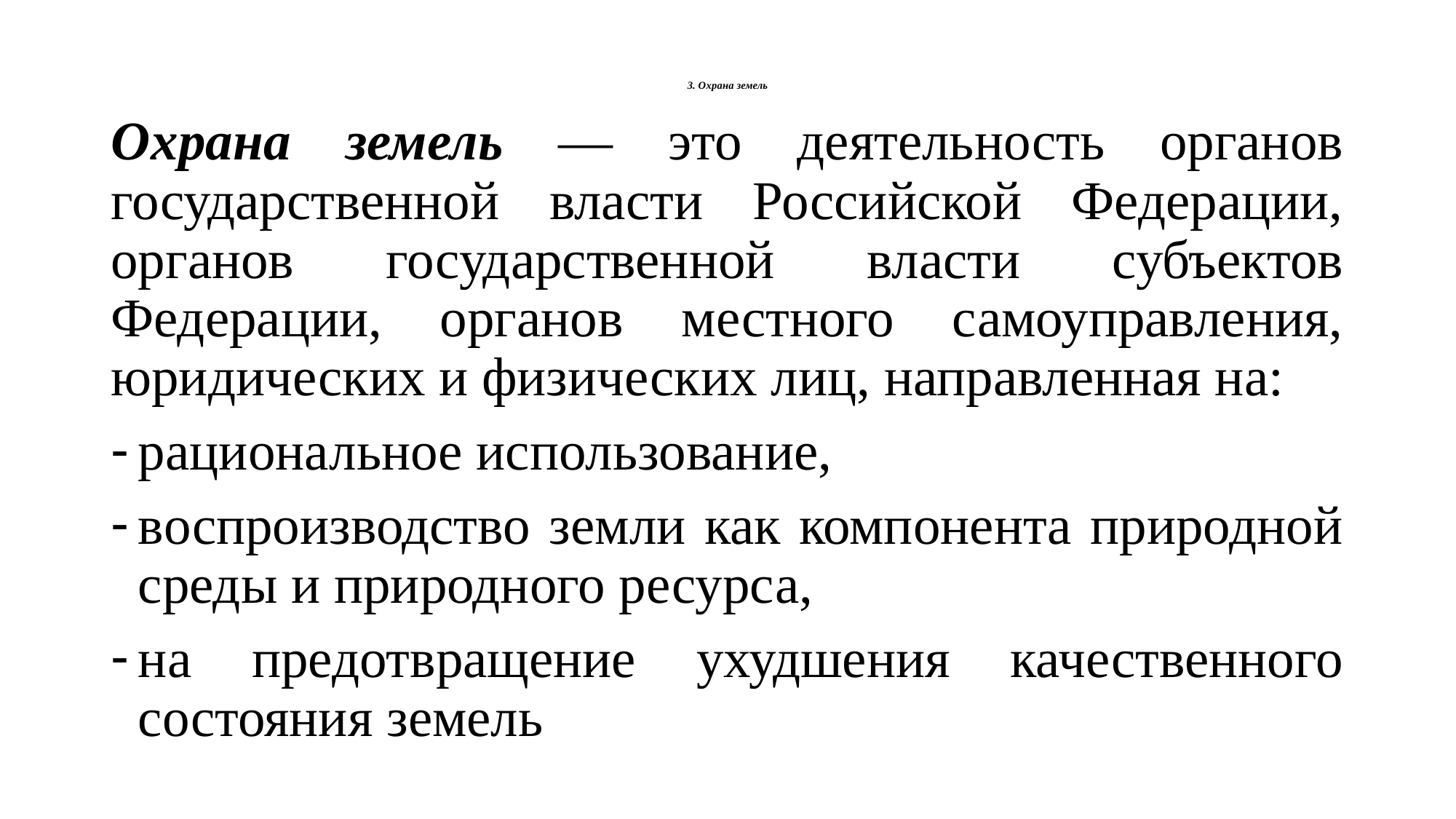

# 3. Охрана земель
Охрана земель — это деятельность органов государственной власти Российской Федерации, органов государственной власти субъектов Федерации, органов местного самоуправления, юридических и физических лиц, направленная на:
рациональное использование,
воспроизводство земли как компонента природной среды и природного ресурса,
на предотвращение ухудшения качественного состояния земель